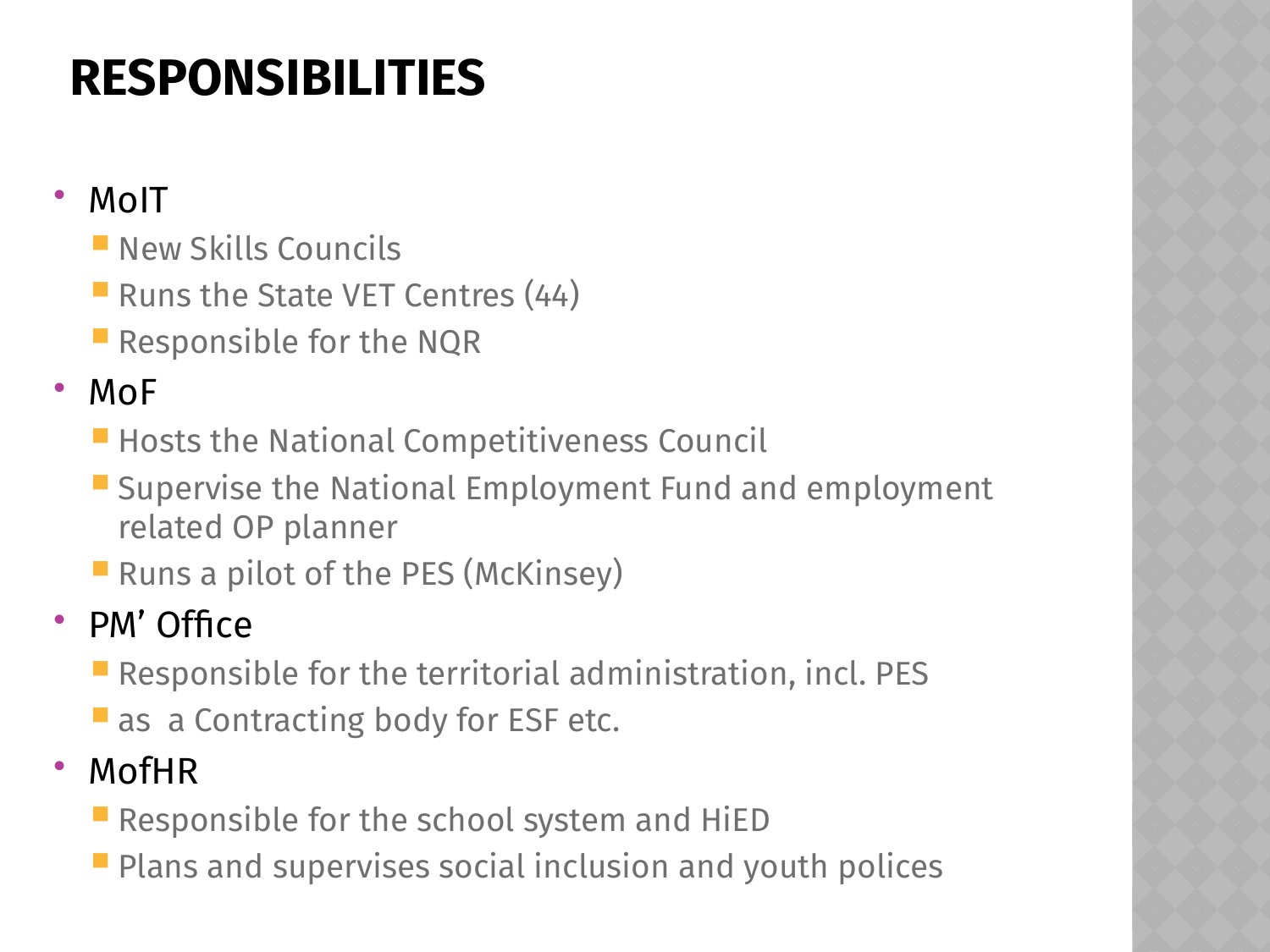

# Responsibilities
MoIT
New Skills Councils
Runs the State VET Centres (44)
Responsible for the NQR
MoF
Hosts the National Competitiveness Council
Supervise the National Employment Fund and employment related OP planner
Runs a pilot of the PES (McKinsey)
PM’ Office
Responsible for the territorial administration, incl. PES
as  a Contracting body for ESF etc.
MofHR
Responsible for the school system and HiED
Plans and supervises social inclusion and youth polices